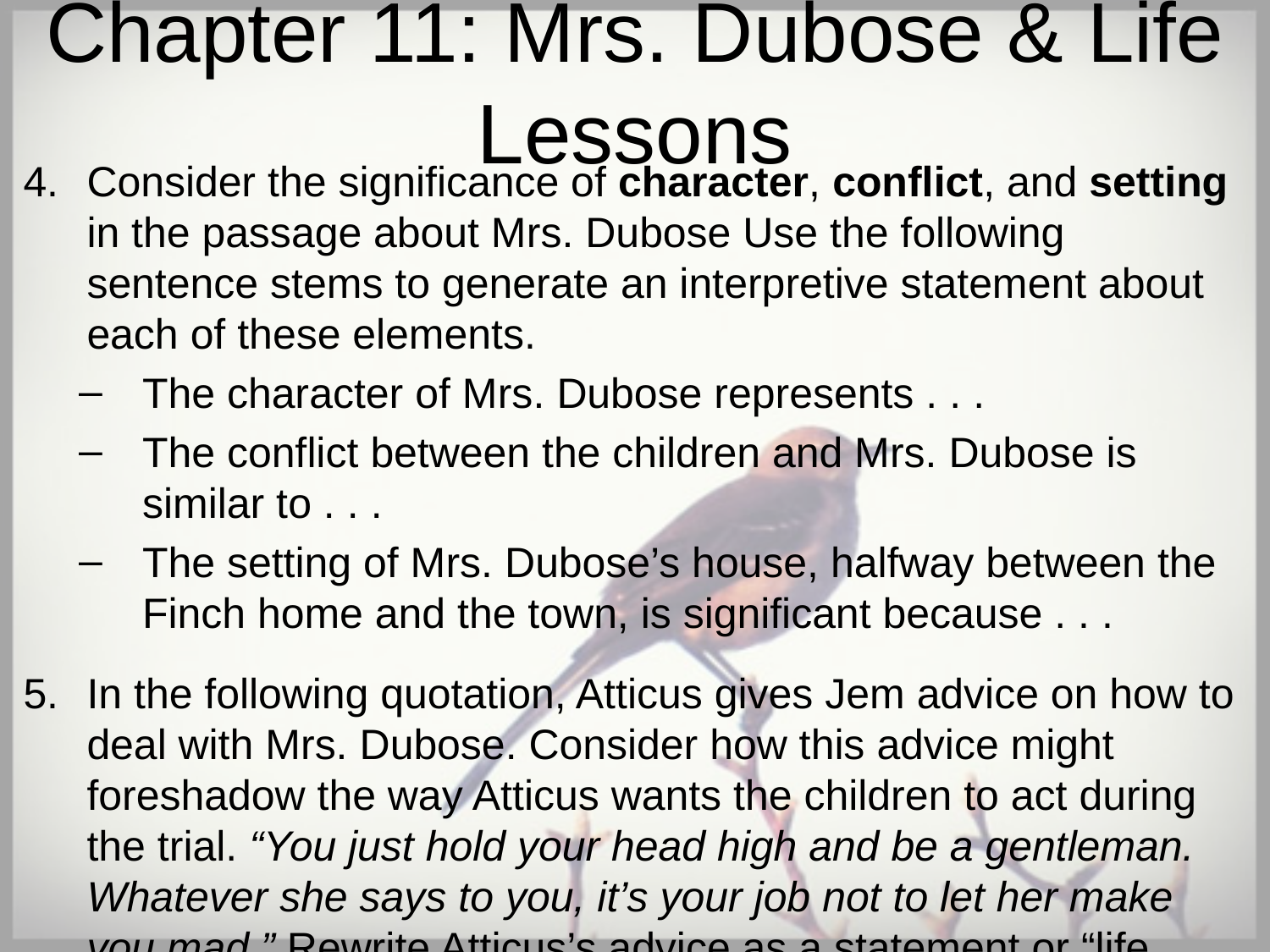

# Chapter 11: Mrs. Dubose & Life Lessons
Consider the significance of character, conflict, and setting in the passage about Mrs. Dubose Use the following sentence stems to generate an interpretive statement about each of these elements.
The character of Mrs. Dubose represents . . .
The conflict between the children and Mrs. Dubose is similar to . . .
The setting of Mrs. Dubose’s house, halfway between the Finch home and the town, is significant because . . .
In the following quotation, Atticus gives Jem advice on how to deal with Mrs. Dubose. Consider how this advice might foreshadow the way Atticus wants the children to act during the trial. “You just hold your head high and be a gentleman. Whatever she says to you, it’s your job not to let her make you mad.” Rewrite Atticus’s advice as a statement or “life lesson.”
Work with your table group to find at least three more quotes/examples of Atticus’s “life lessons” from other chapters. Rewrite them as you did above.